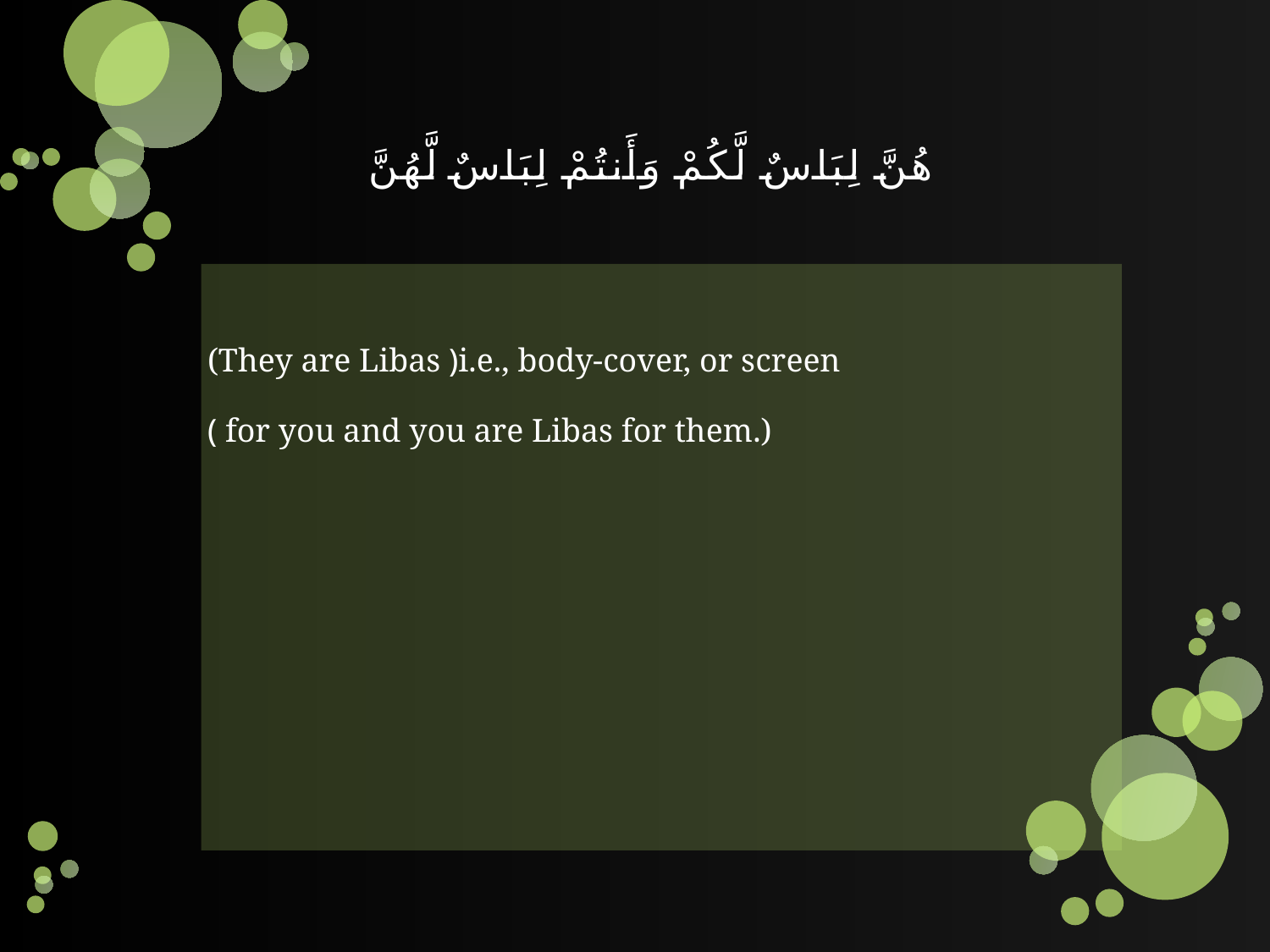

# هُنَّ لِبَاسٌ لَّكُمْ وَأَنتُمْ لِبَاسٌ لَّهُنَّ

(They are Libas ﴿i.e., body-cover, or screen
﴾ for you and you are Libas for them.)